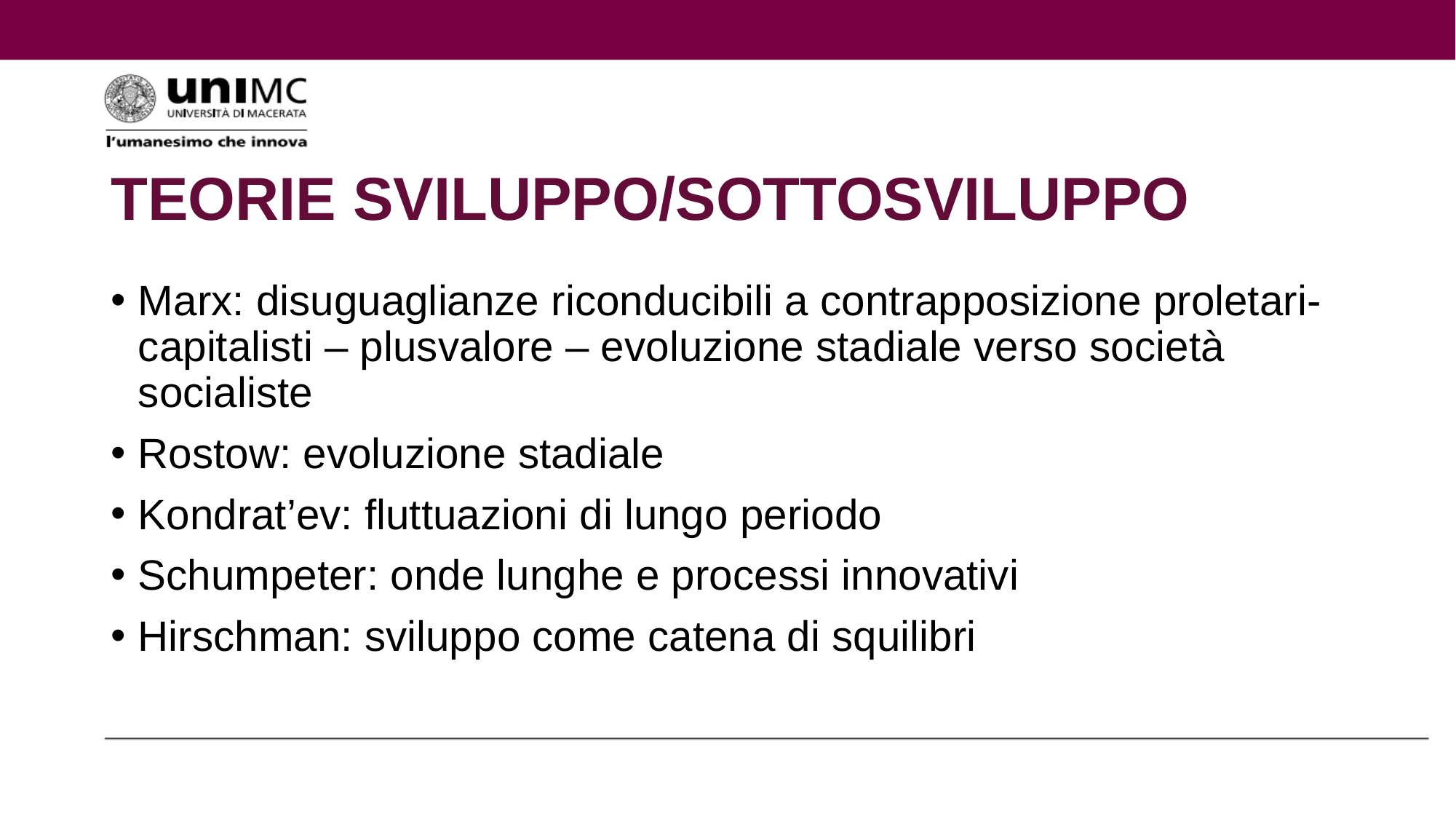

# TEORIE SVILUPPO/SOTTOSVILUPPO
Marx: disuguaglianze riconducibili a contrapposizione proletari-capitalisti – plusvalore – evoluzione stadiale verso società socialiste
Rostow: evoluzione stadiale
Kondrat’ev: fluttuazioni di lungo periodo
Schumpeter: onde lunghe e processi innovativi
Hirschman: sviluppo come catena di squilibri